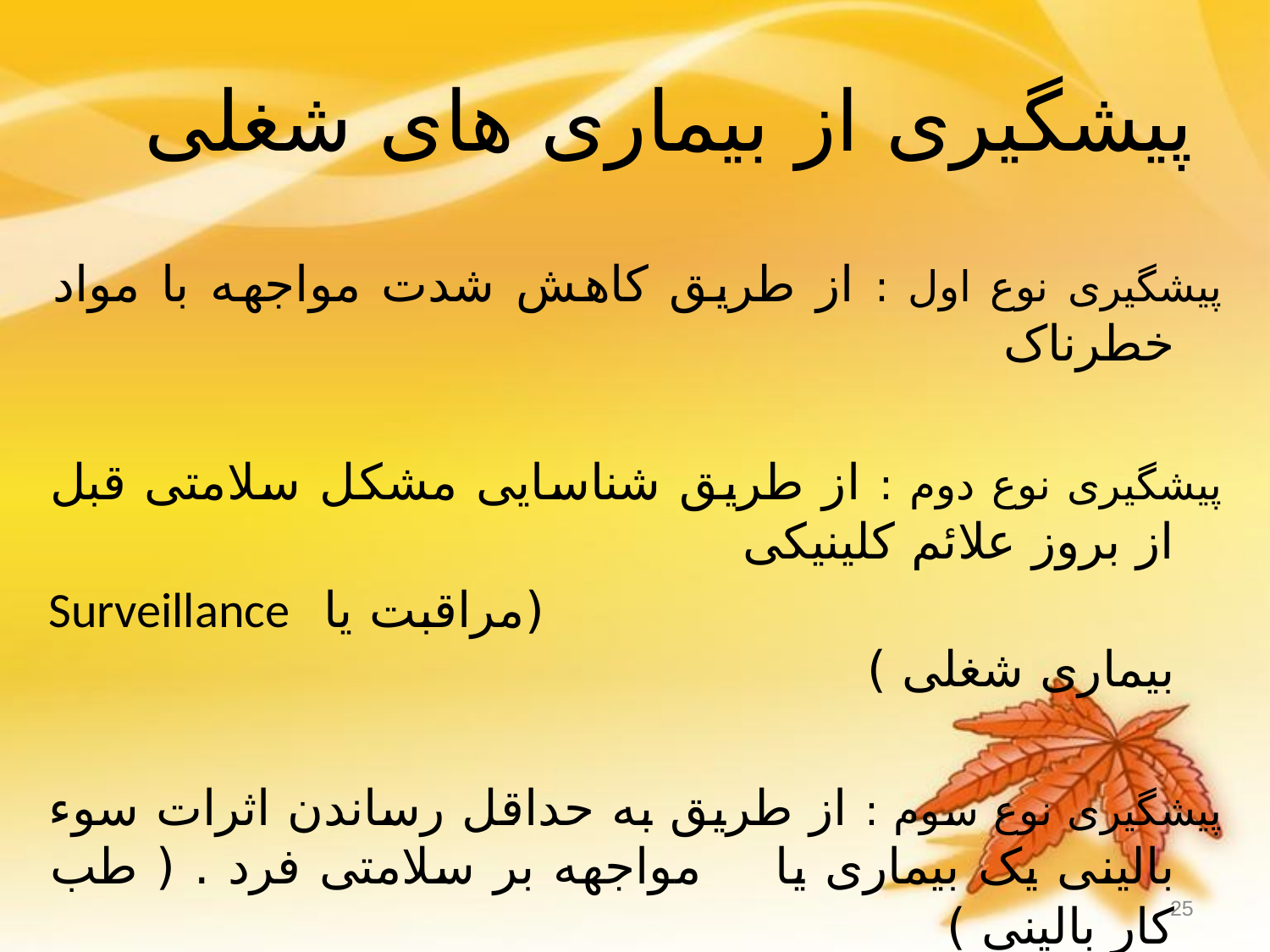

# پیشگیری از بیماری های شغلی
پیشگیری نوع اول : از طریق کاهش شدت مواجهه با مواد خطرناک

پیشگیری نوع دوم : از طریق شناسایی مشکل سلامتی قبل از بروز علائم کلینیکی
                                        (مراقبت یا  Surveillance بیماری شغلی )

پیشگیری نوع سوم : از طریق به حداقل رساندن اثرات سوء بالینی یک بیماری یا    مواجهه بر سلامتی فرد . ( طب کار بالینی )
25